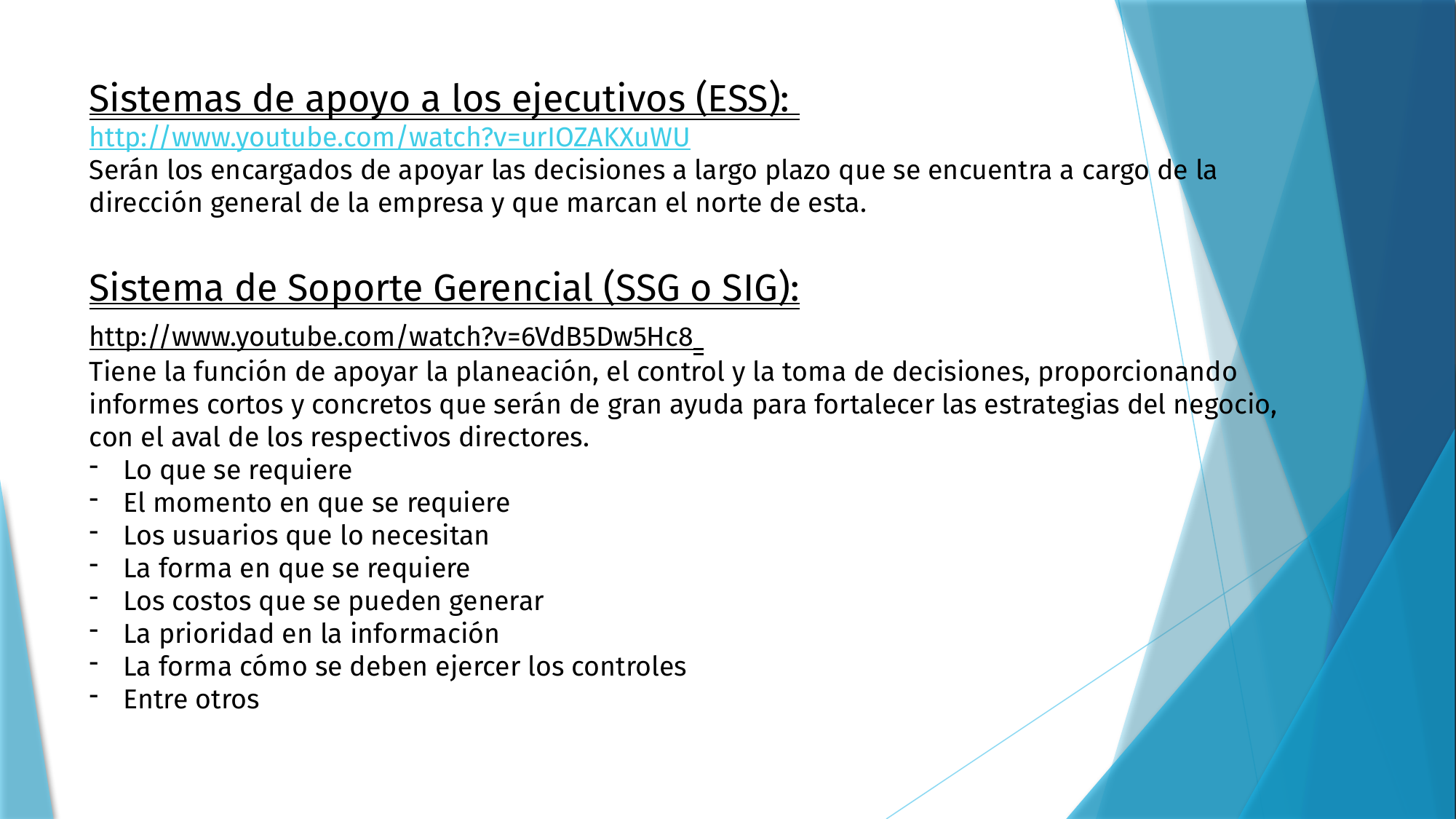

Sistemas de apoyo a los ejecutivos (ESS):
http://www.youtube.com/watch?v=urIOZAKXuWU
Serán los encargados de apoyar las decisiones a largo plazo que se encuentra a cargo de la dirección general de la empresa y que marcan el norte de esta.

Sistema de Soporte Gerencial (SSG o SIG):
http://www.youtube.com/watch?v=6VdB5Dw5Hc8
Tiene la función de apoyar la planeación, el control y la toma de decisiones, proporcionando informes cortos y concretos que serán de gran ayuda para fortalecer las estrategias del negocio, con el aval de los respectivos directores.
Lo que se requiere
El momento en que se requiere
Los usuarios que lo necesitan
La forma en que se requiere
Los costos que se pueden generar
La prioridad en la información
La forma cómo se deben ejercer los controles
Entre otros